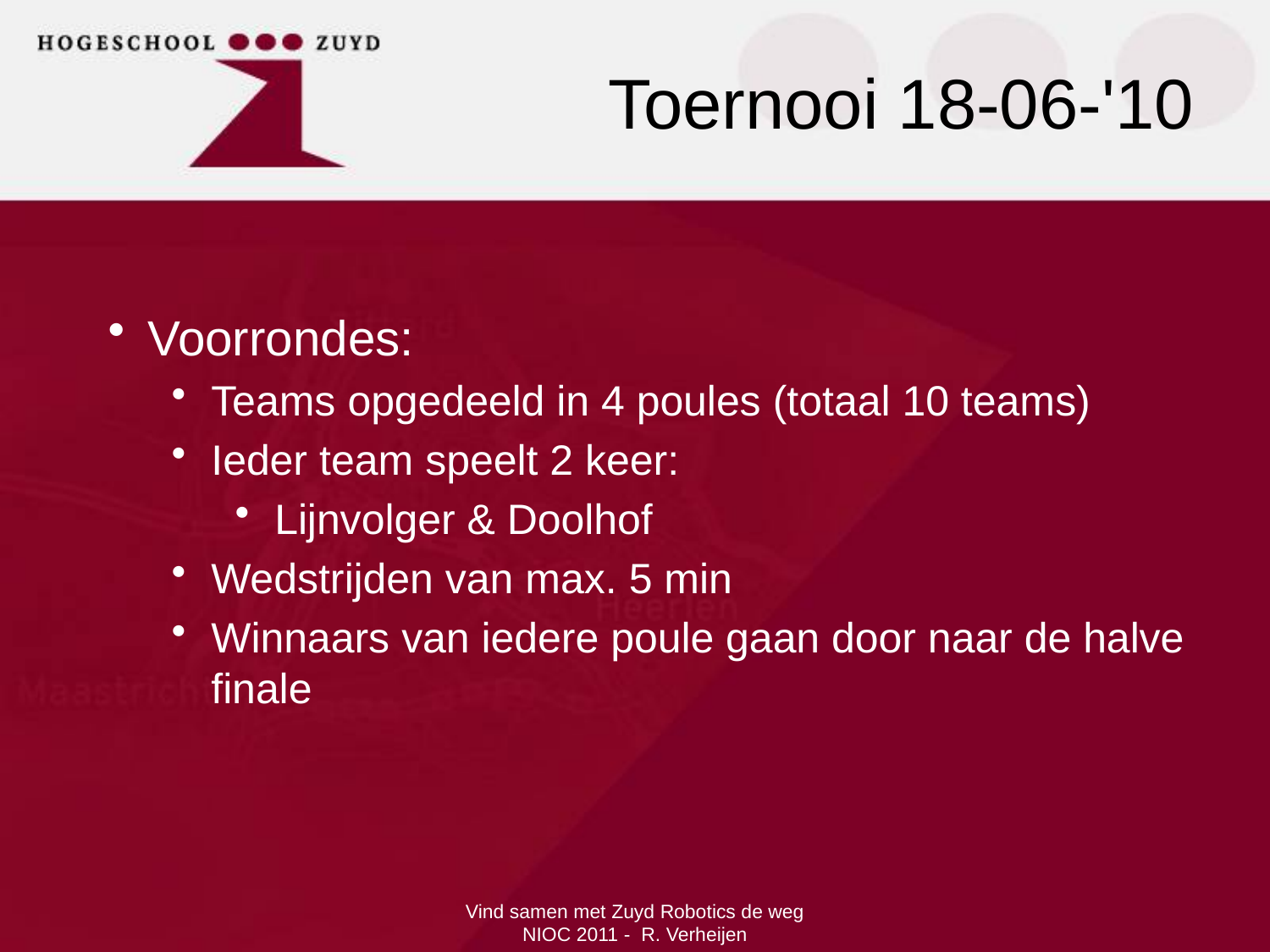

# Toernooi 18-06-'10

Voorrondes:
Teams opgedeeld in 4 poules (totaal 10 teams)
Ieder team speelt 2 keer:
Lijnvolger & Doolhof
Wedstrijden van max. 5 min
Winnaars van iedere poule gaan door naar de halve finale

Vind samen met Zuyd Robotics de weg NIOC 2011 -  R. Verheijen